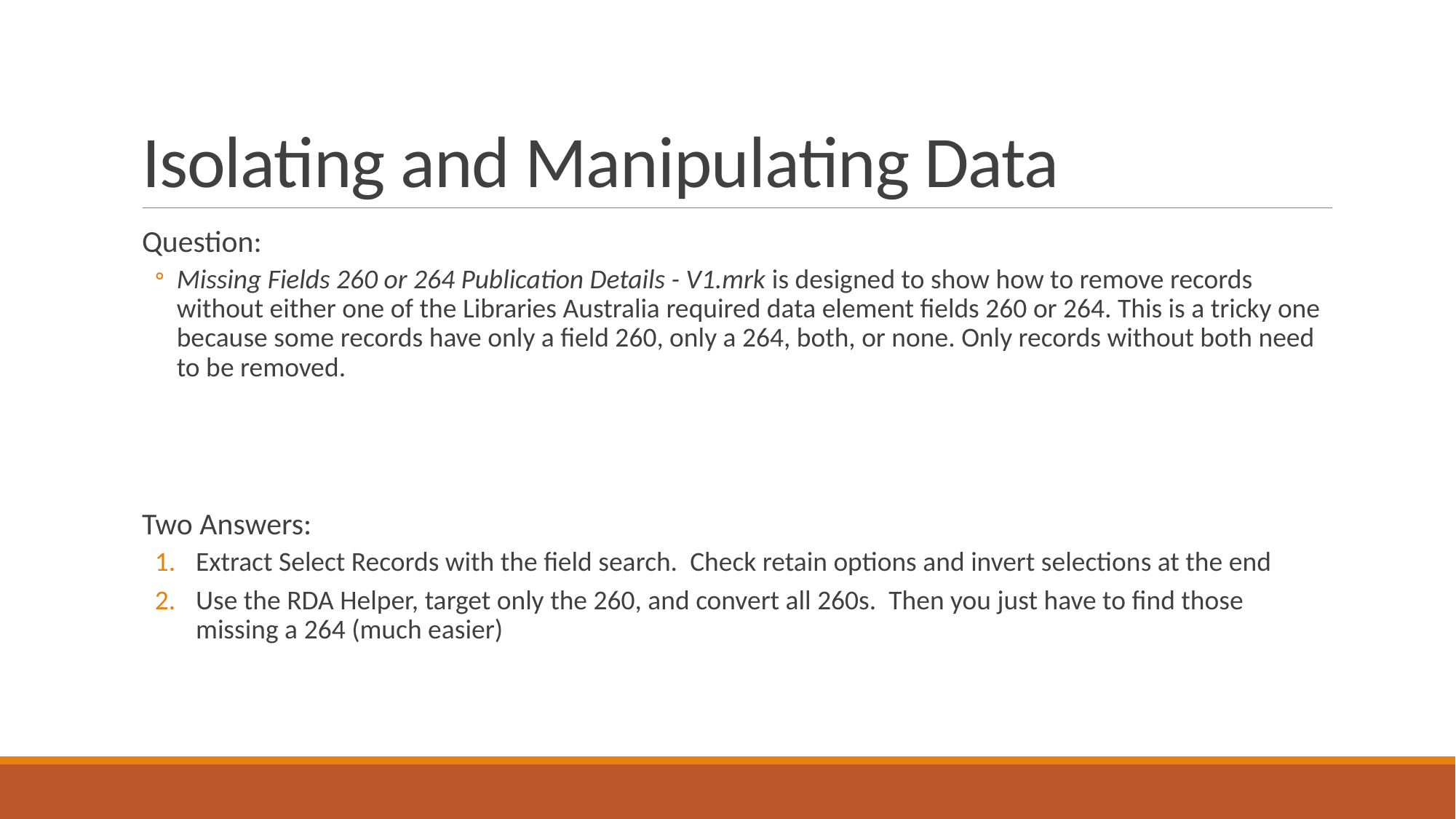

# Isolating and Manipulating Data
Question:
Missing Fields 260 or 264 Publication Details - V1.mrk is designed to show how to remove records without either one of the Libraries Australia required data element fields 260 or 264. This is a tricky one because some records have only a field 260, only a 264, both, or none. Only records without both need to be removed.

Two Answers:
Extract Select Records with the field search.  Check retain options and invert selections at the end
Use the RDA Helper, target only the 260, and convert all 260s.  Then you just have to find those missing a 264 (much easier)